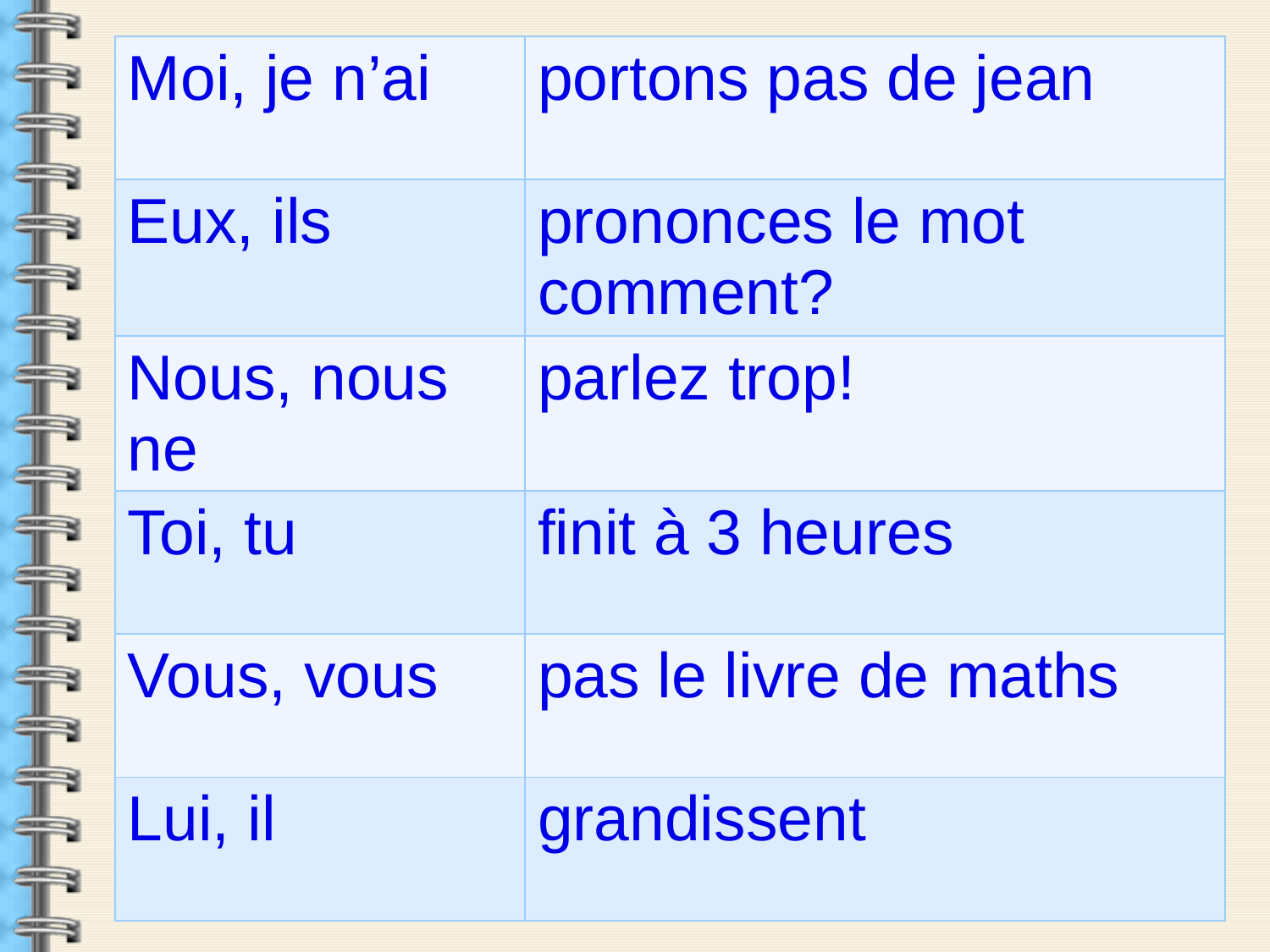

| Moi, je n’ai | portons pas de jean |
| --- | --- |
| Eux, ils | prononces le mot comment? |
| Nous, nous ne | parlez trop! |
| Toi, tu | finit à 3 heures |
| Vous, vous | pas le livre de maths |
| Lui, il | grandissent |